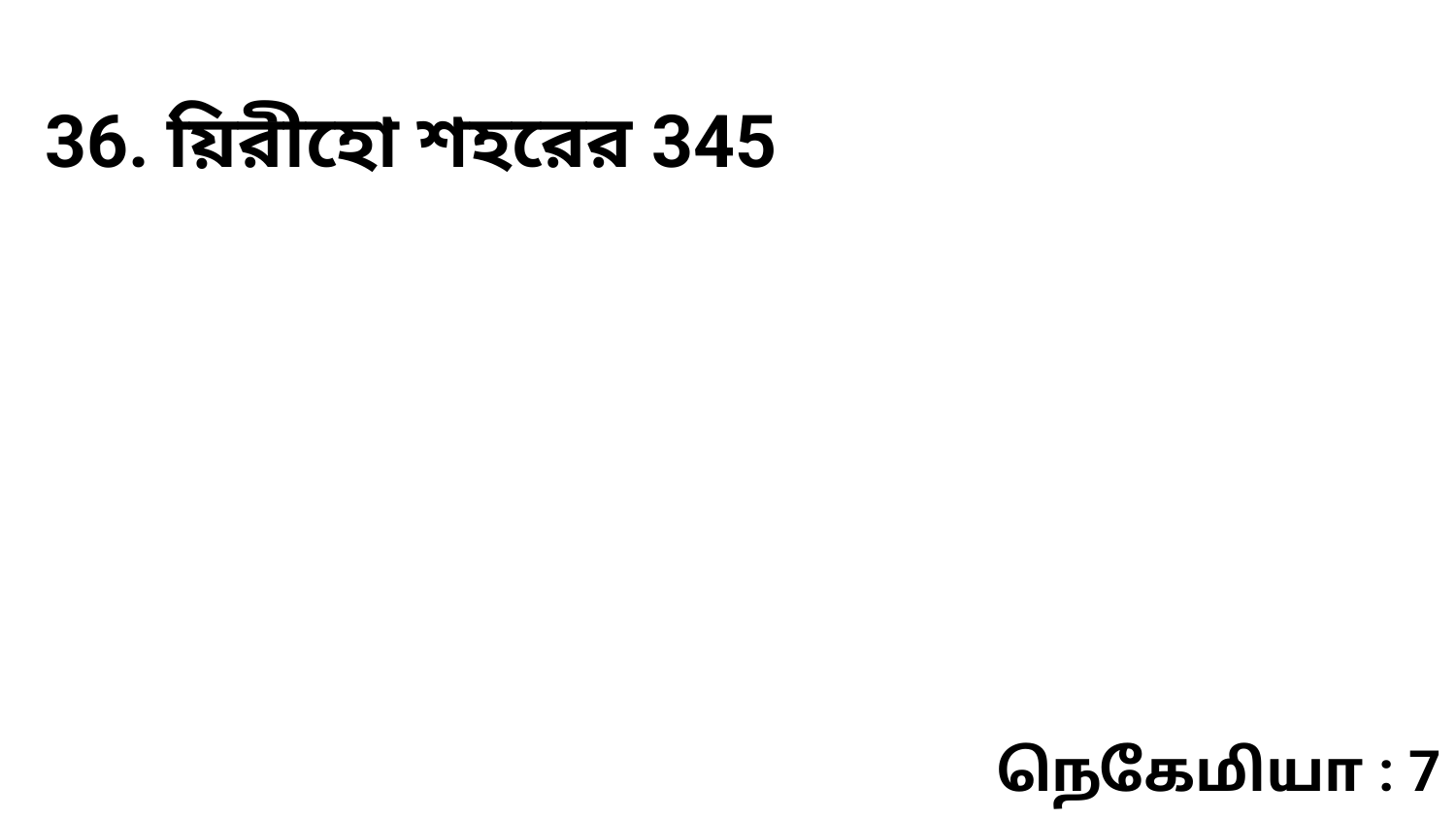

36. য়িরীহো শহরের 345
நெகேமியா : 7